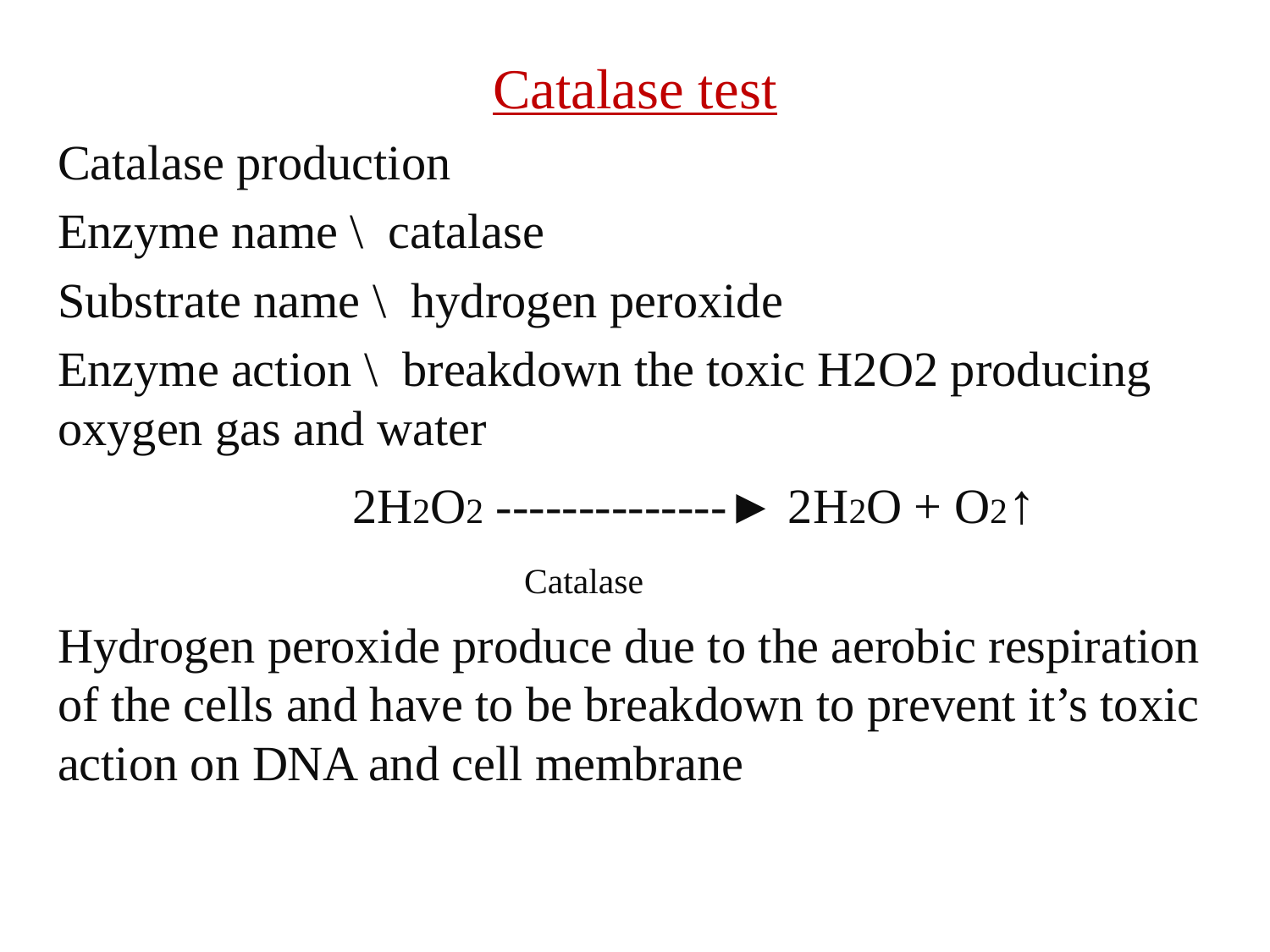

Catalase test
Catalase production
Enzyme name \  catalase
Substrate name \  hydrogen peroxide
Enzyme action \  breakdown the toxic H2O2 producing oxygen gas and water
                        2H2O2 --------------► 2H2O + O2↑
                                      Catalase
Hydrogen peroxide produce due to the aerobic respiration of the cells and have to be breakdown to prevent it’s toxic action on DNA and cell membrane